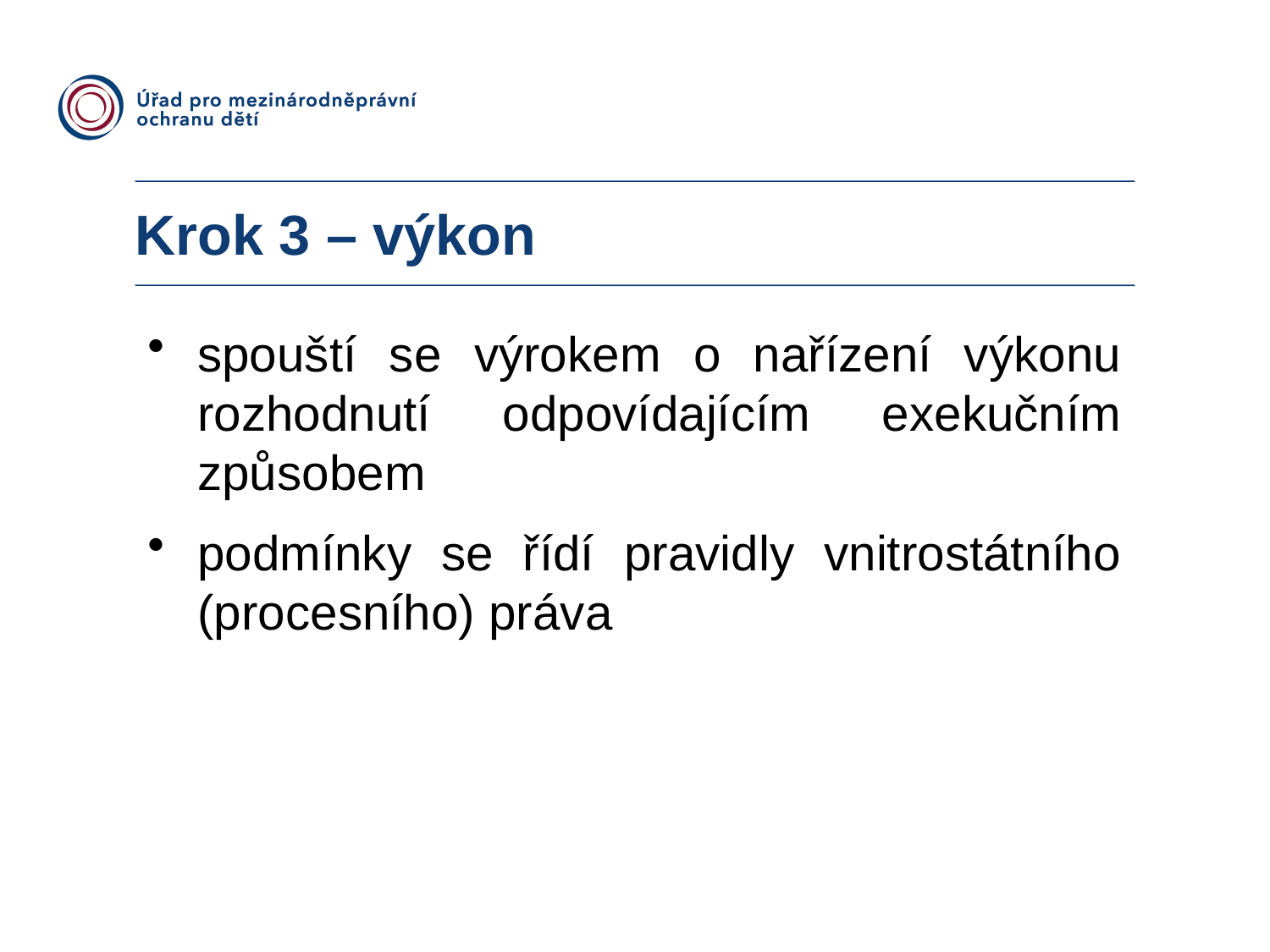

# Krok 3 – výkon

spouští se výrokem o nařízení výkonu rozhodnutí odpovídajícím exekučním způsobem
podmínky se řídí pravidly vnitrostátního (procesního) práva